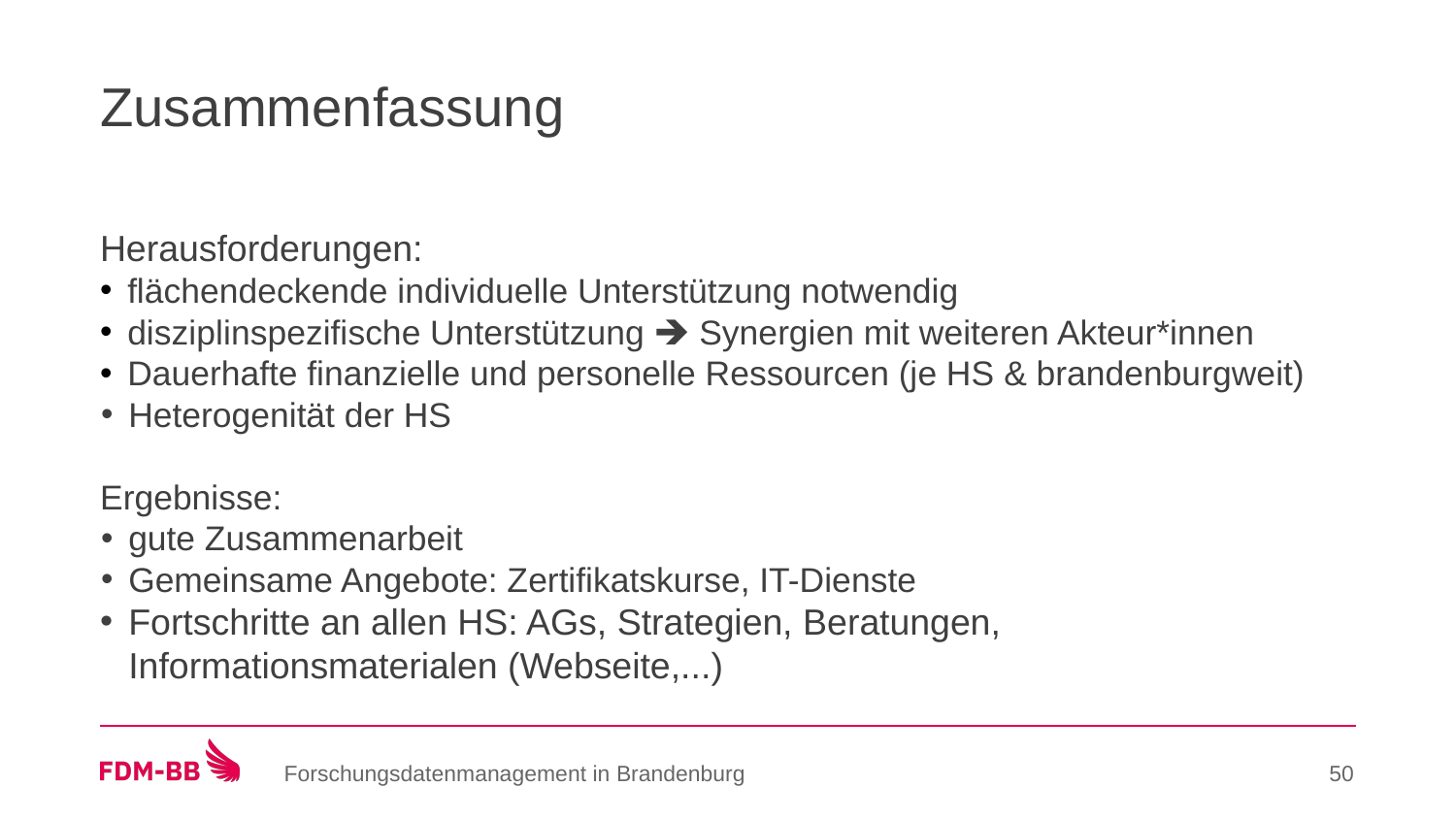

# Zusammenfassung
Herausforderungen:
flächendeckende individuelle Unterstützung notwendig
disziplinspezifische Unterstützung 🡺 Synergien mit weiteren Akteur*innen
Dauerhafte finanzielle und personelle Ressourcen (je HS & brandenburgweit)
Heterogenität der HS

Ergebnisse:
gute Zusammenarbeit
Gemeinsame Angebote: Zertifikatskurse, IT-Dienste
Fortschritte an allen HS: AGs, Strategien, Beratungen, Informationsmaterialen (Webseite,...)

Forschungsdatenmanagement in Brandenburg
50